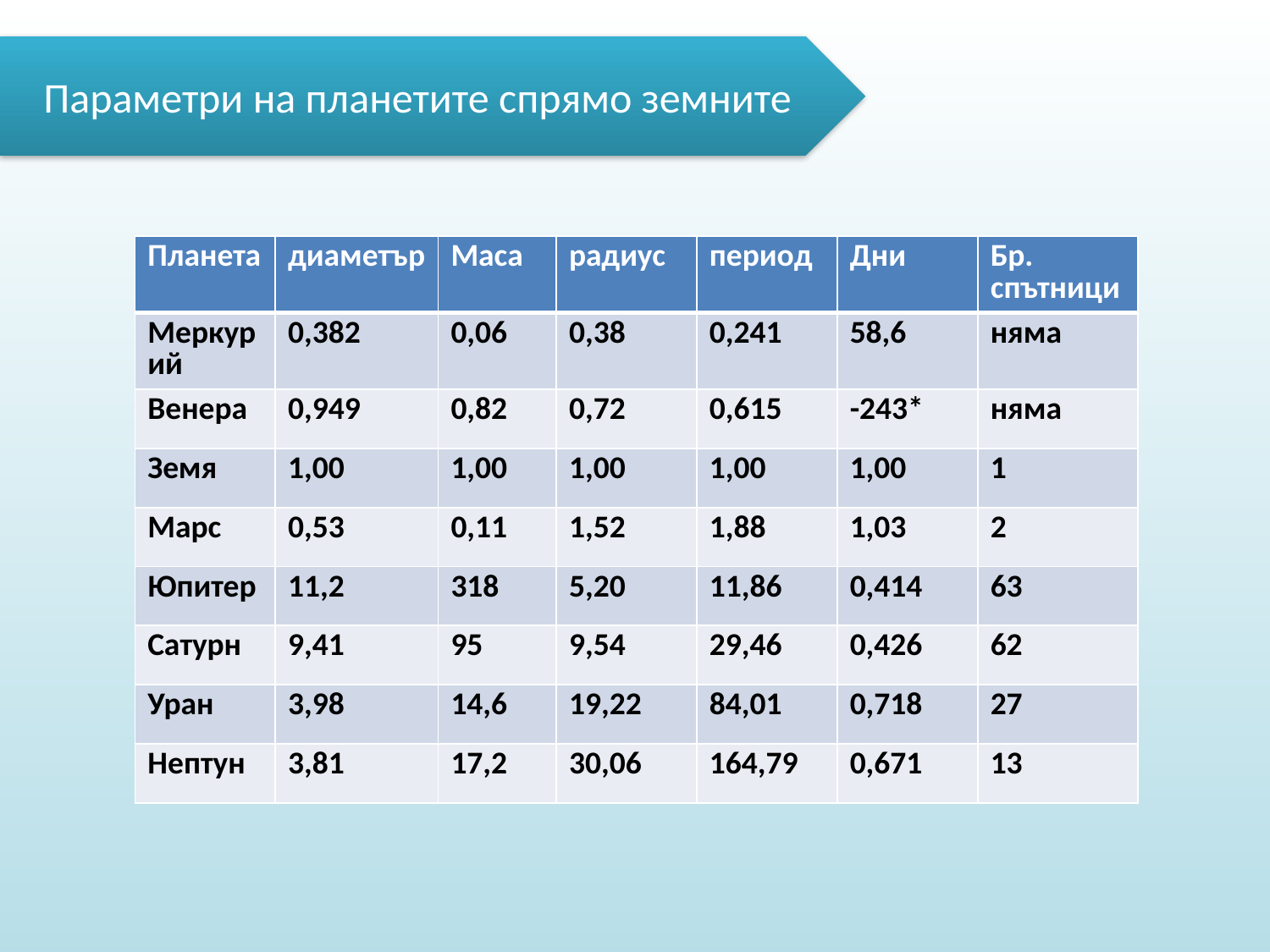

Параметри на планетите спрямо земните
| Планета | диаметър | Маса | радиус | период | Дни | Бр. спътници |
| --- | --- | --- | --- | --- | --- | --- |
| Меркурий | 0,382 | 0,06 | 0,38 | 0,241 | 58,6 | няма |
| Венера | 0,949 | 0,82 | 0,72 | 0,615 | -243\* | няма |
| Земя | 1,00 | 1,00 | 1,00 | 1,00 | 1,00 | 1 |
| Марс | 0,53 | 0,11 | 1,52 | 1,88 | 1,03 | 2 |
| Юпитер | 11,2 | 318 | 5,20 | 11,86 | 0,414 | 63 |
| Сатурн | 9,41 | 95 | 9,54 | 29,46 | 0,426 | 62 |
| Уран | 3,98 | 14,6 | 19,22 | 84,01 | 0,718 | 27 |
| Нептун | 3,81 | 17,2 | 30,06 | 164,79 | 0,671 | 13 |